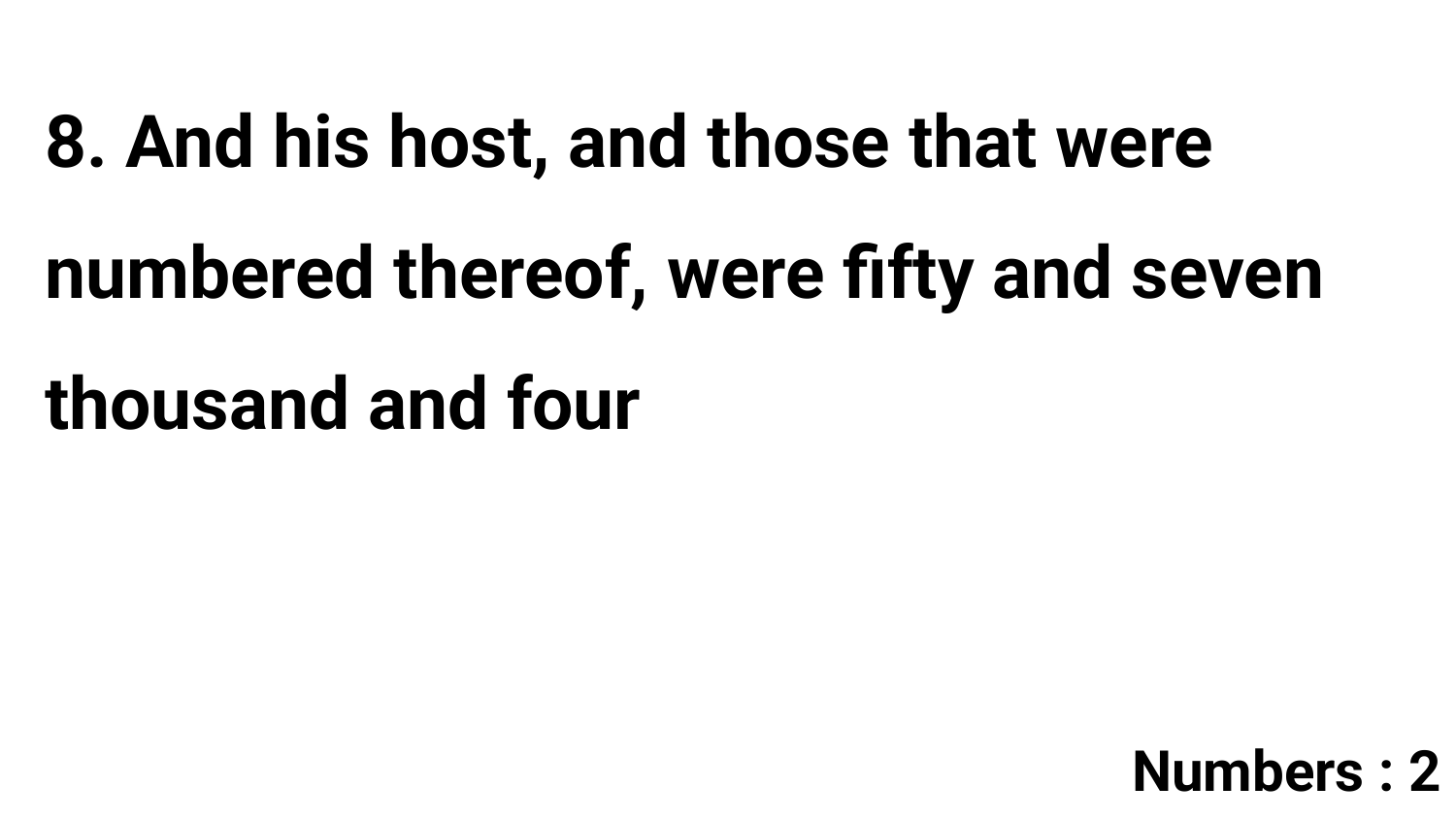

8. And his host, and those that were numbered thereof, were fifty and seven thousand and four
Numbers : 2